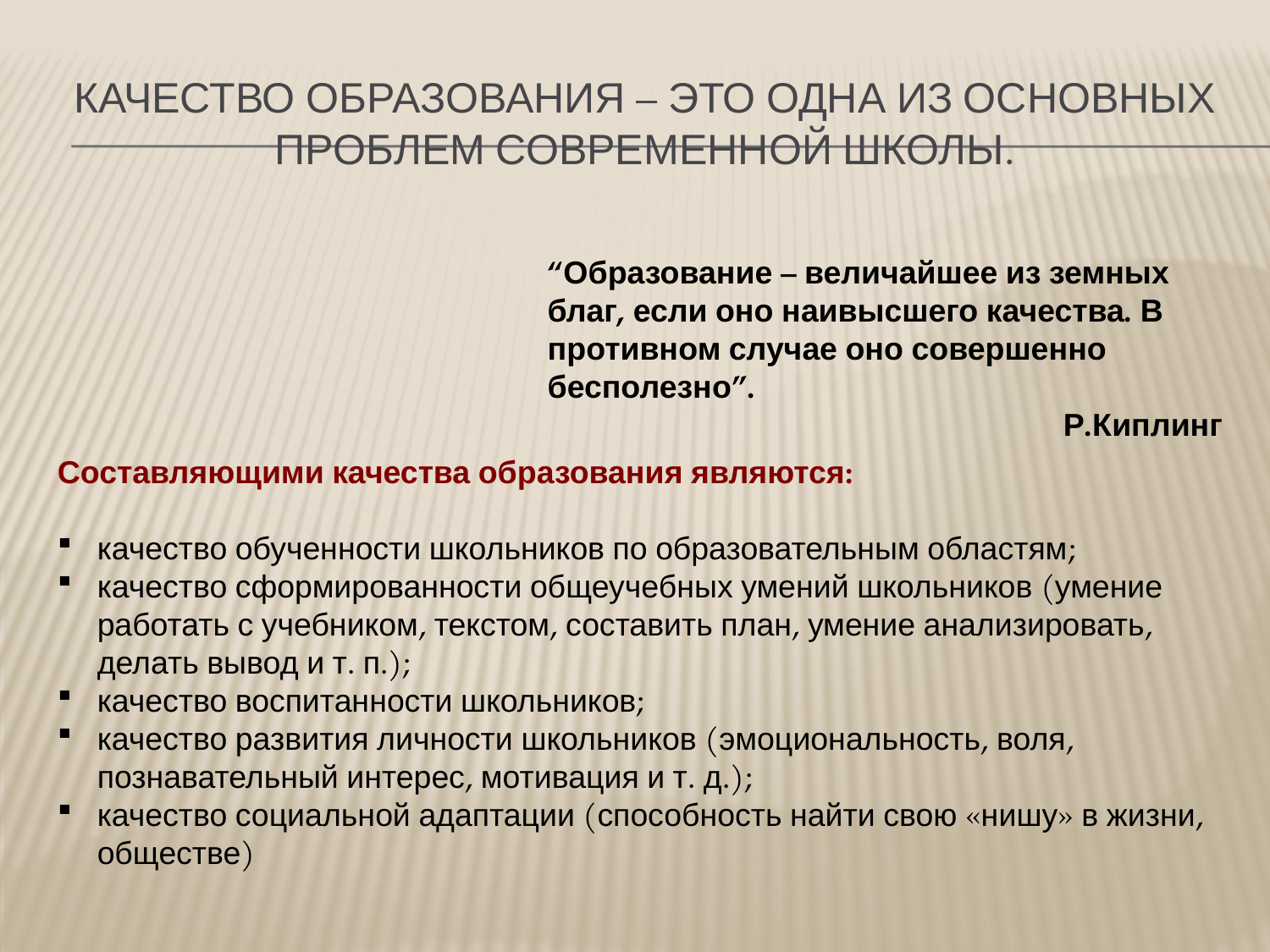

# Качество образования – это одна из основных проблем современной школы.
“Образование – величайшее из земных благ, если оно наивысшего качества. В противном случае оно совершенно бесполезно”.
Р.Киплинг
Составляющими качества образования являются:

качество обученности школьников по образовательным областям;
качество сформированности общеучебных умений школьников (умение работать с учебником, текстом, составить план, умение анализировать, делать вывод и т. п.);
качество воспитанности школьников;
качество развития личности школьников (эмоциональность, воля, познавательный интерес, мотивация и т. д.);
качество социальной адаптации (способность найти свою «нишу» в жизни, обществе)